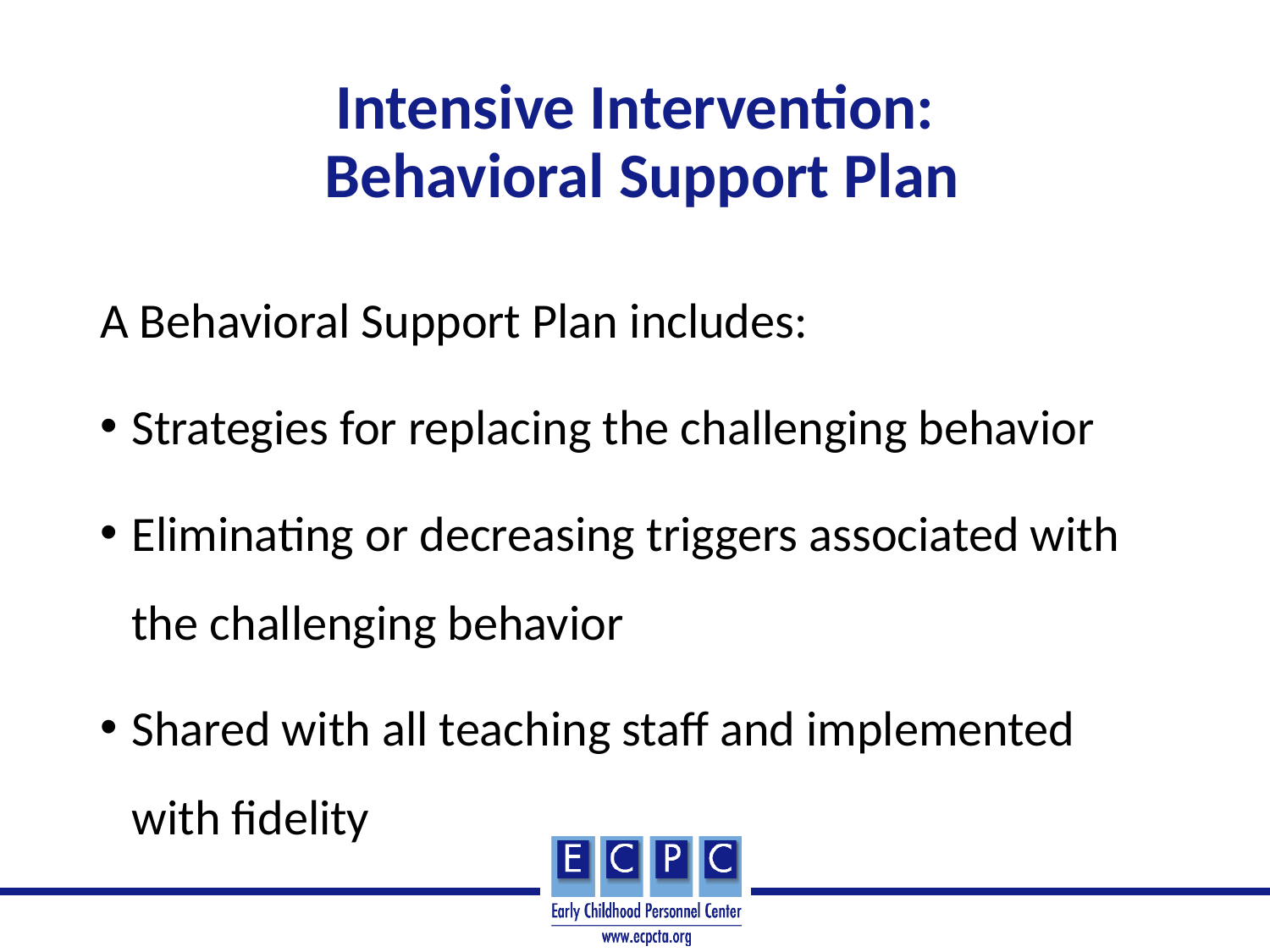

# Intensive Intervention: Behavioral Support Plan
A Behavioral Support Plan includes:
Strategies for replacing the challenging behavior
Eliminating or decreasing triggers associated with the challenging behavior
Shared with all teaching staff and implemented with fidelity